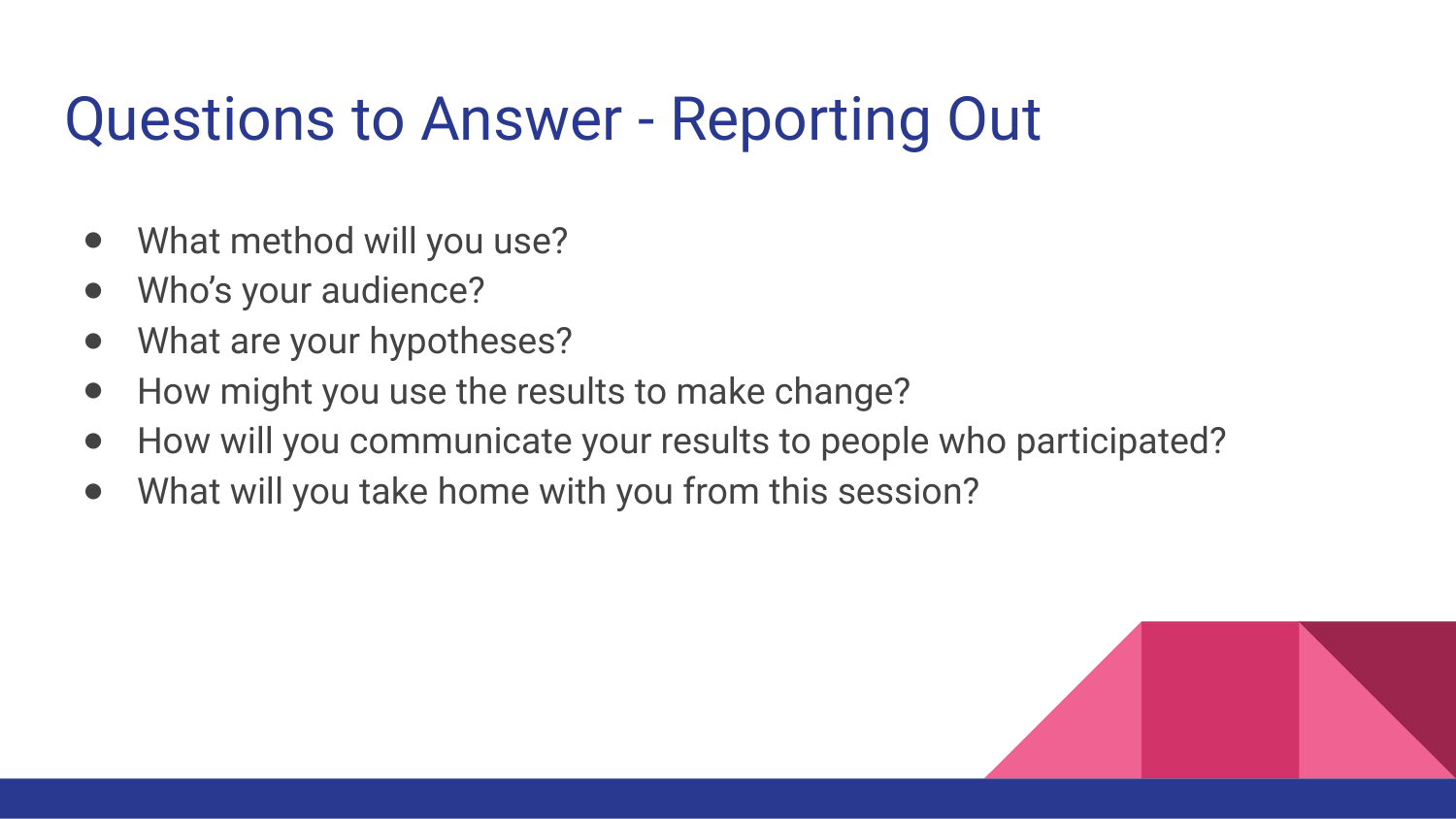

# Questions to Answer - Reporting Out
What method will you use?
Who’s your audience?
What are your hypotheses?
How might you use the results to make change?
How will you communicate your results to people who participated?
What will you take home with you from this session?